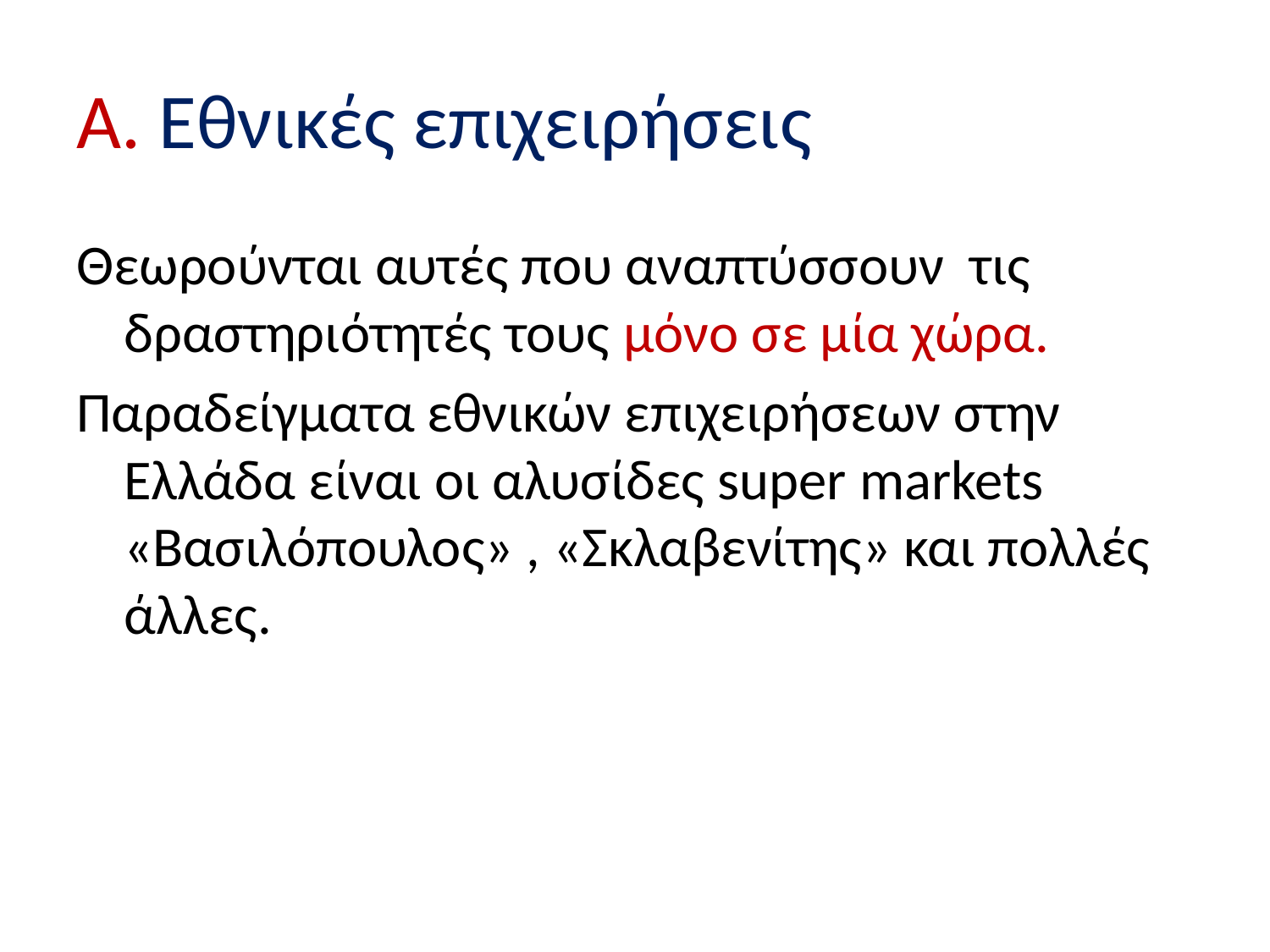

# Α. Εθνικές επιχειρήσεις
Θεωρούνται αυτές που αναπτύσσουν  τις δραστηριότητές τους μόνο σε μία χώρα.
Παραδείγματα εθνικών επιχειρήσεων στην Ελλάδα είναι οι αλυσίδες super markets «Βασιλόπουλος» , «Σκλαβενίτης» και πολλές άλλες.